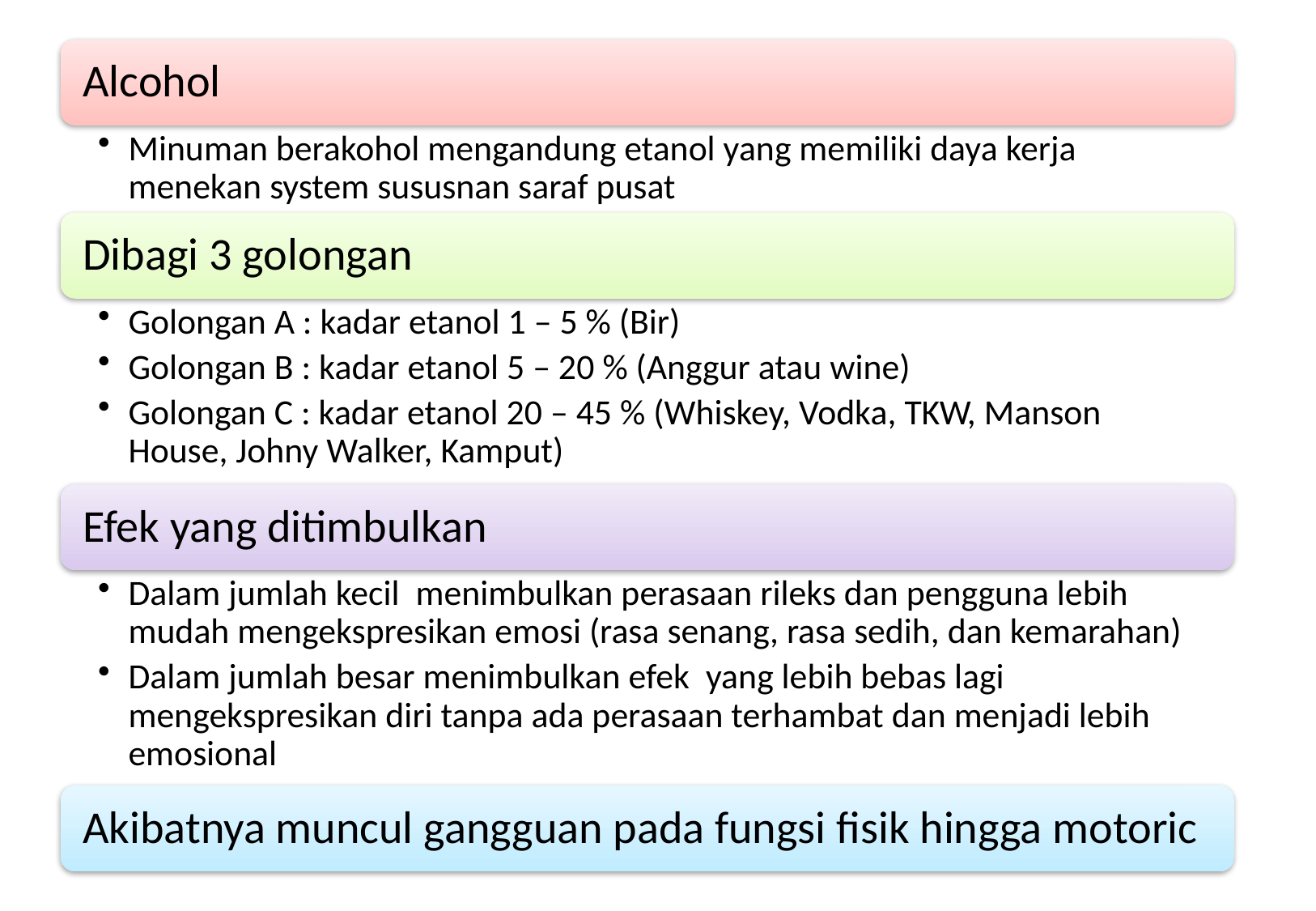

Alcohol
Minuman berakohol mengandung etanol yang memiliki daya kerja menekan system sususnan saraf pusat
Dibagi 3 golongan
Golongan A : kadar etanol 1 – 5 % (Bir)
Golongan B : kadar etanol 5 – 20 % (Anggur atau wine)
Golongan C : kadar etanol 20 – 45 % (Whiskey, Vodka, TKW, Manson House, Johny Walker, Kamput)
Efek yang ditimbulkan
Dalam jumlah kecil  menimbulkan perasaan rileks dan pengguna lebih mudah mengekspresikan emosi (rasa senang, rasa sedih, dan kemarahan)
Dalam jumlah besar menimbulkan efek  yang lebih bebas lagi mengekspresikan diri tanpa ada perasaan terhambat dan menjadi lebih emosional
Akibatnya muncul gangguan pada fungsi fisik hingga motoric